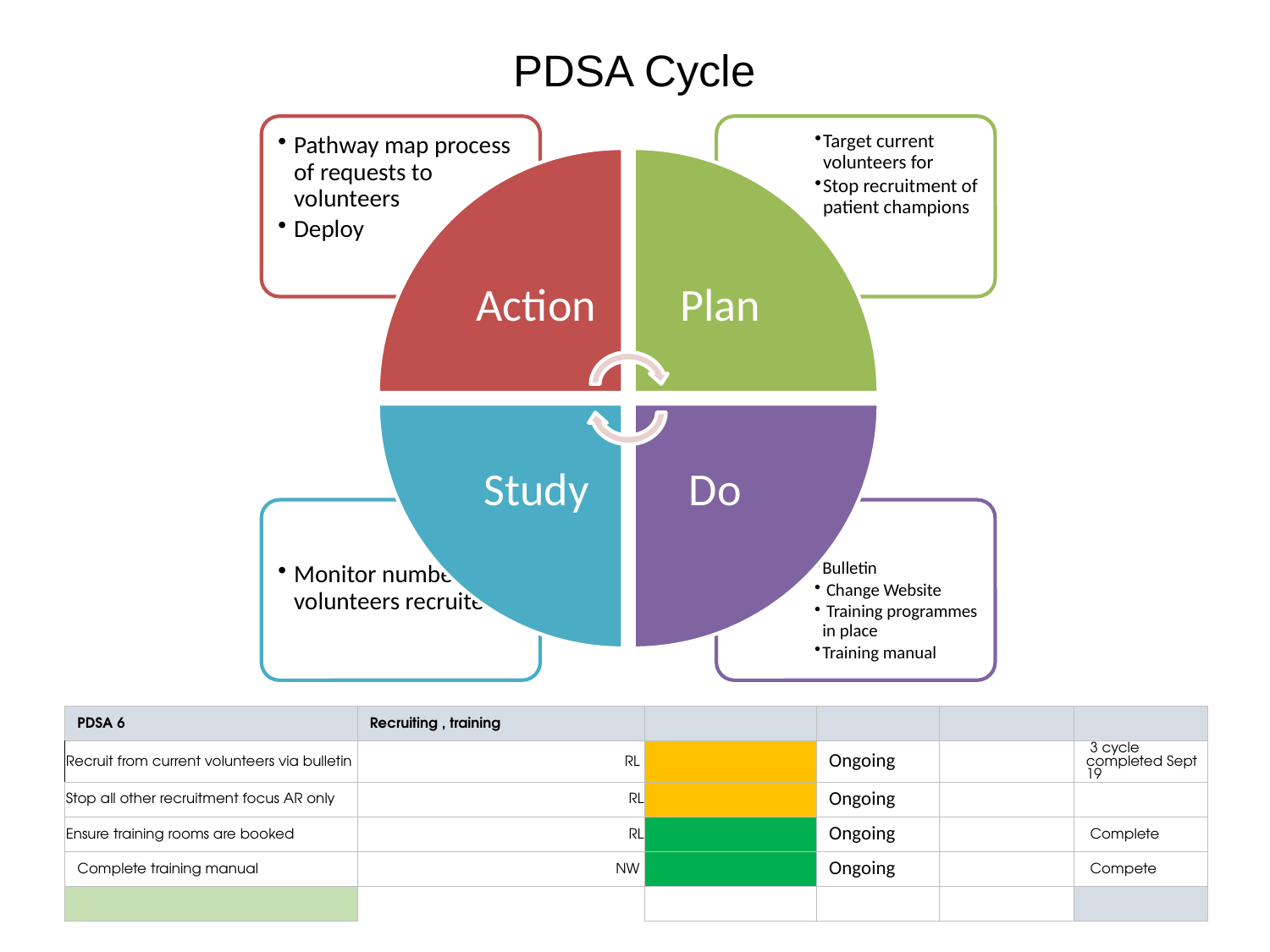

# PDSA Cycle
Bulletin
 Change Website
 Training programmes in place
Training manual
Monitor number of volunteers recruited
Target current volunteers for
Stop recruitment of patient champions
Pathway map process of requests to volunteers
Deploy
Action
Plan
Do
Study
| PDSA 6 | Recruiting , training |  |  |  |  |
| --- | --- | --- | --- | --- | --- |
| Recruit from current volunteers via bulletin | RL |  | Ongoing |  | 3 cycle completed Sept 19 |
| Stop all other recruitment focus AR only | RL |  | Ongoing |  |  |
| Ensure training rooms are booked | RL | Green | Ongoing |  | Complete |
| Complete training manual | NW | Green | Ongoing |  | Compete |
|  |  |  |  |  |  |